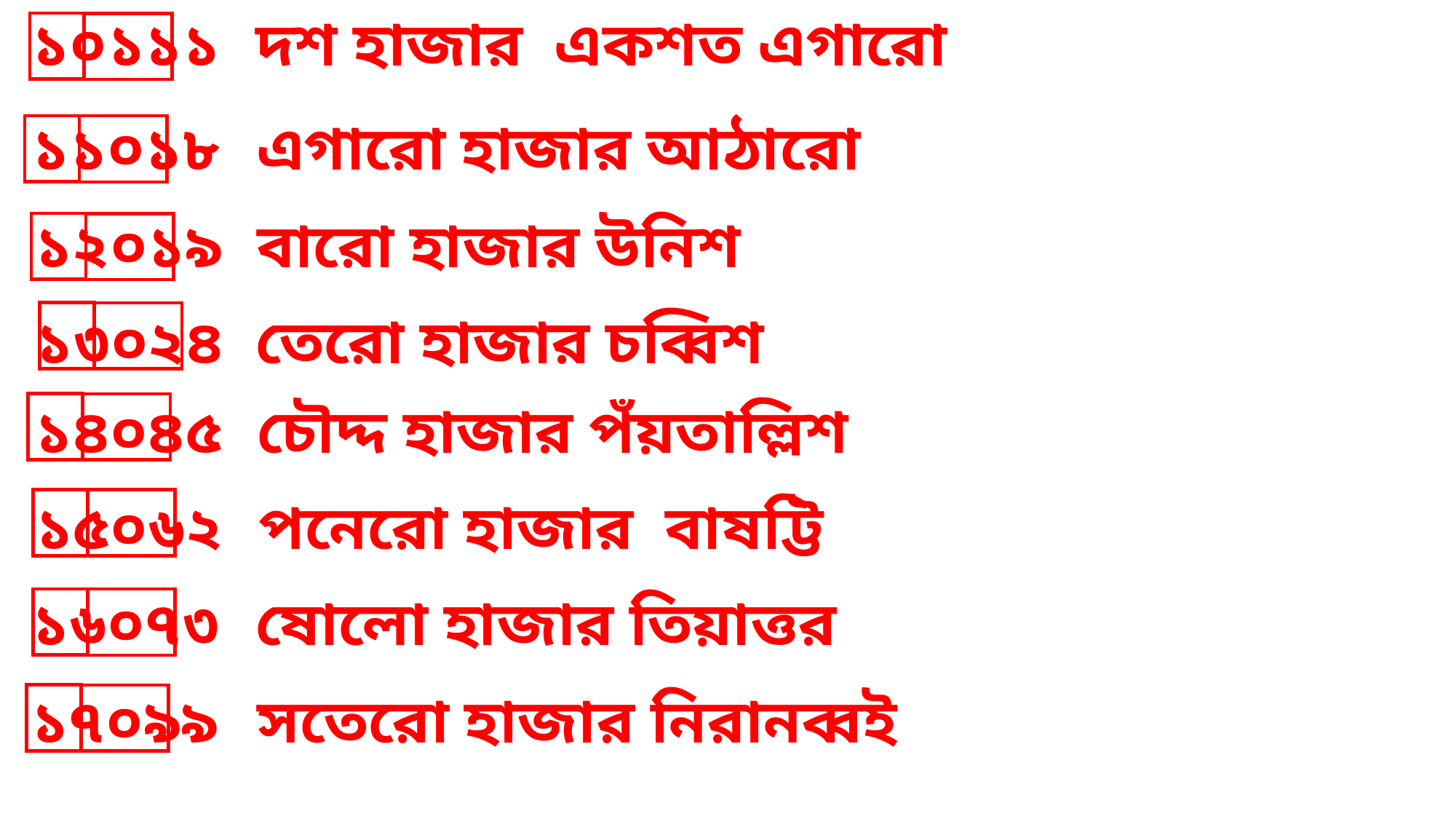

দশ হাজার  একশত এগারো
১০১১১

এগারো হাজার আঠারো
১১০১৮

বারো হাজার উনিশ
১২০১৯

তেরো হাজার চব্বিশ
১৩০২৪

চৌদ্দ হাজার পঁয়তাল্লিশ
১৪০৪৫

পনেরো হাজার  বাষট্টি
১৫০৬২

ষোলো হাজার তিয়াত্তর
১৬০৭৩

সতেরো হাজার নিরানব্বই
১৭০৯৯